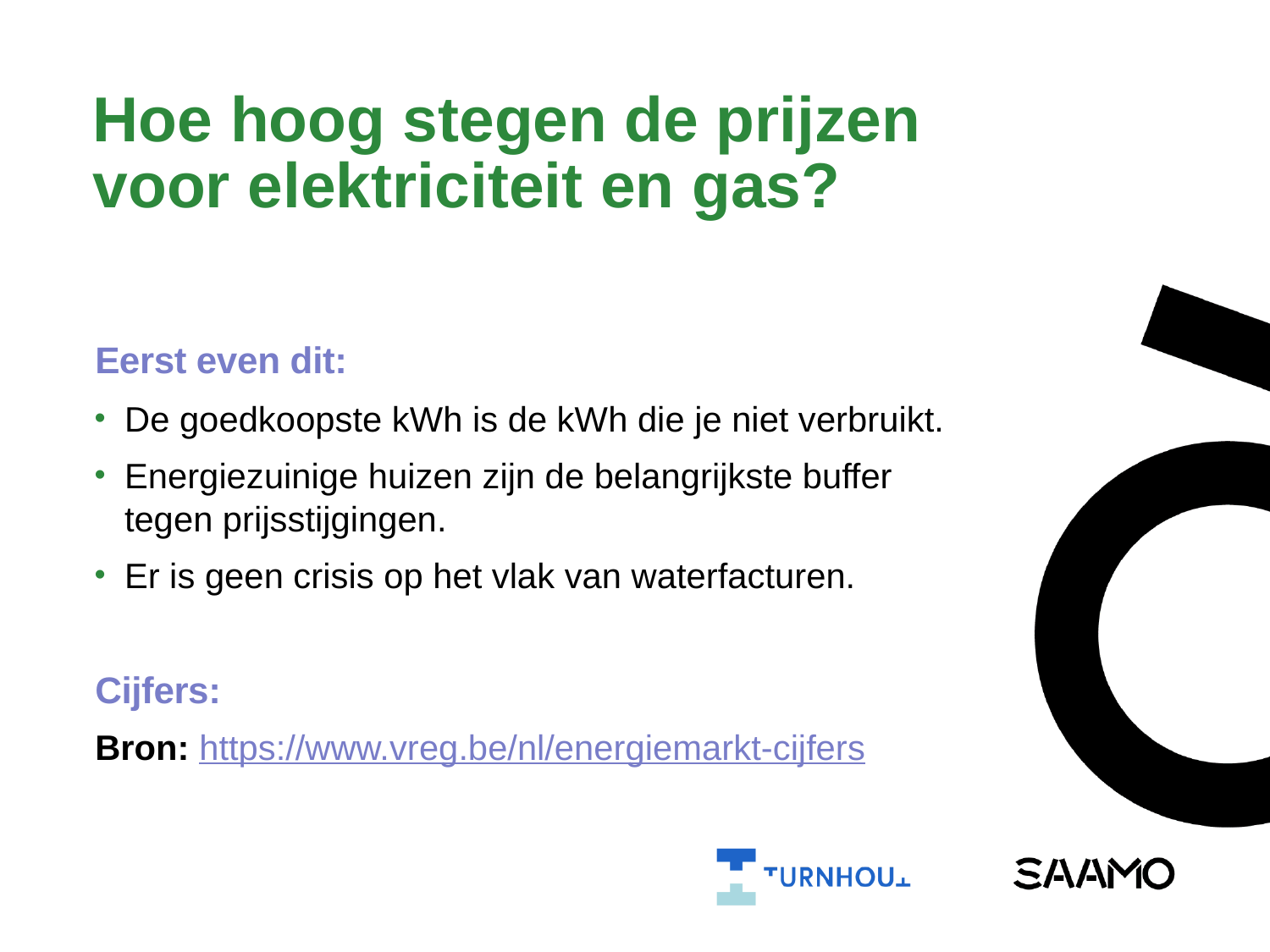

# Hoe hoog stegen de prijzen voor elektriciteit en gas?

Eerst even dit:
De goedkoopste kWh is de kWh die je niet verbruikt.
Energiezuinige huizen zijn de belangrijkste buffer tegen prijsstijgingen.
Er is geen crisis op het vlak van waterfacturen.

Cijfers:
Bron: https://www.vreg.be/nl/energiemarkt-cijfers